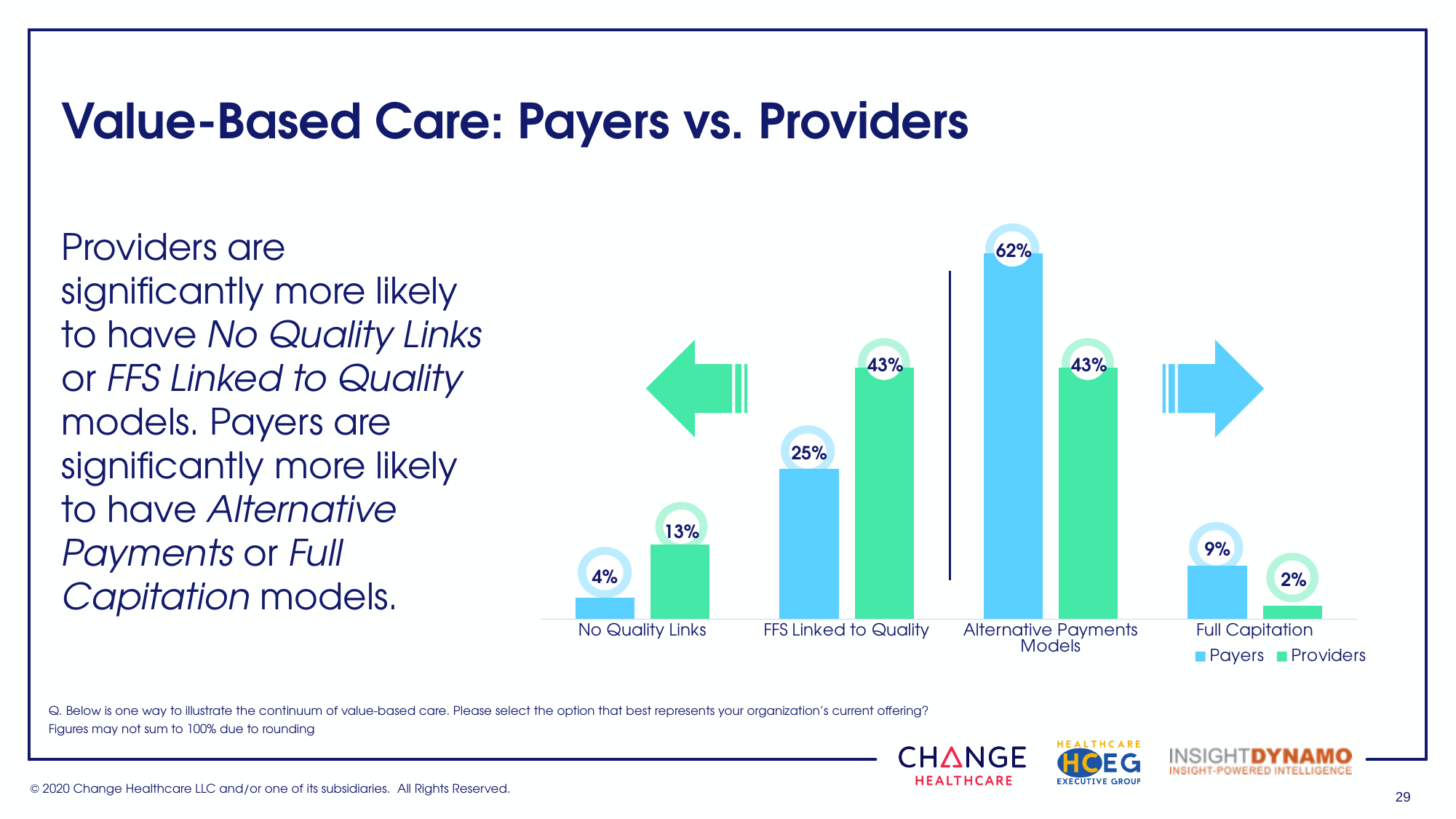

# Value-Based Care: Payers vs. Providers

### Chart

| Category | Payers | Providers |
|---|---|---|
| No Quality Links | 0.0364 | 0.1264 |
| FFS Linked to Quality | 0.2545 | 0.4252 |
| Alternative Payments Models | 0.6181 | 0.4252 |
| Full Capitation | 0.0909 | 0.0229 |
Providers are significantly more likely to have No Quality Links or FFS Linked to Quality models. Payers are significantly more likely to have Alternative Payments or Full Capitation models.

62%

43%
43%

25%

13%

9%

4%

2%
Q. Below is one way to illustrate the continuum of value-based care. Please select the option that best represents your organization’s current offering?
Figures may not sum to 100% due to rounding